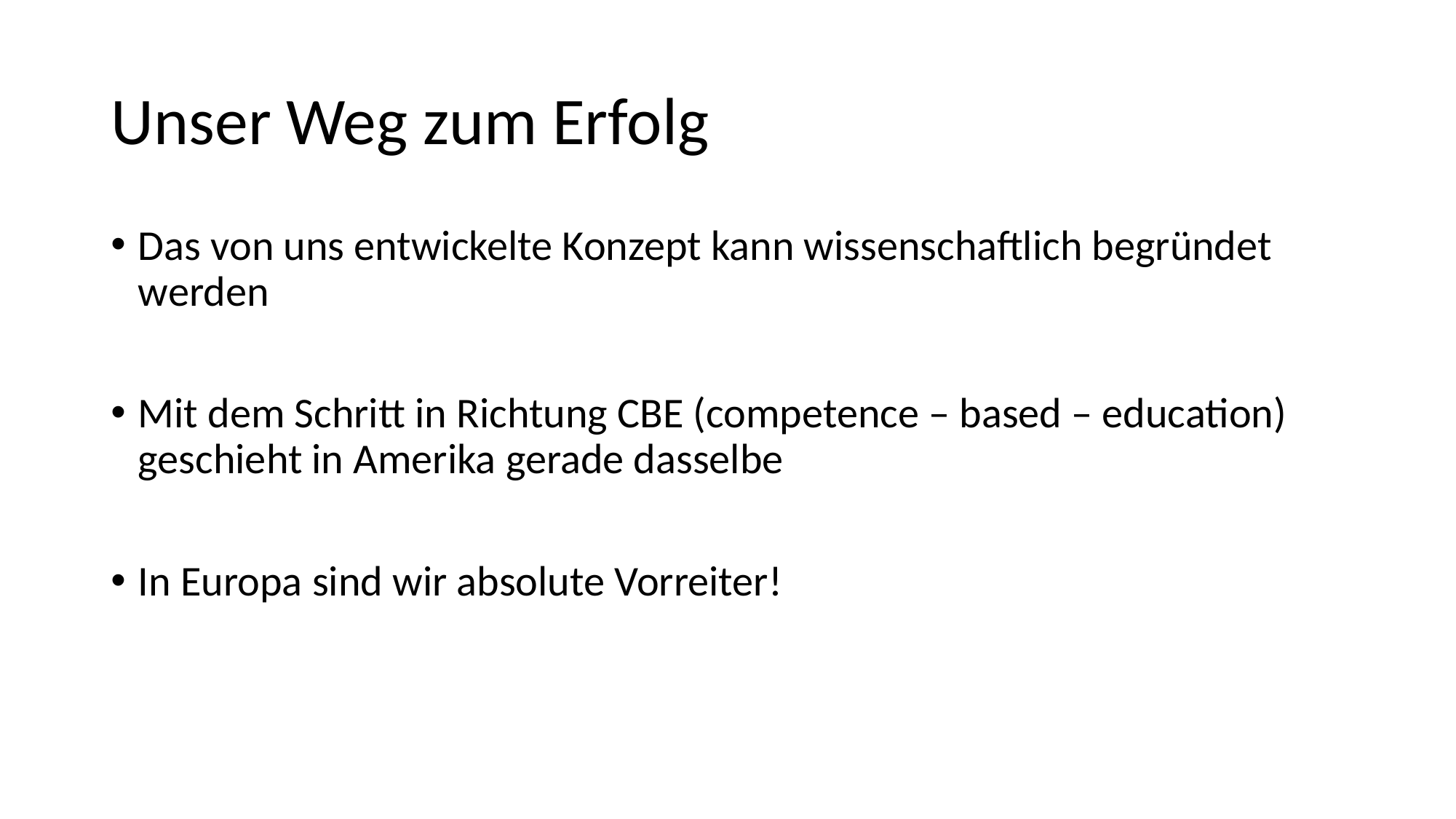

# Unser Weg zum Erfolg
Das von uns entwickelte Konzept kann wissenschaftlich begründet werden

Mit dem Schritt in Richtung CBE (competence – based – education) geschieht in Amerika gerade dasselbe

In Europa sind wir absolute Vorreiter!